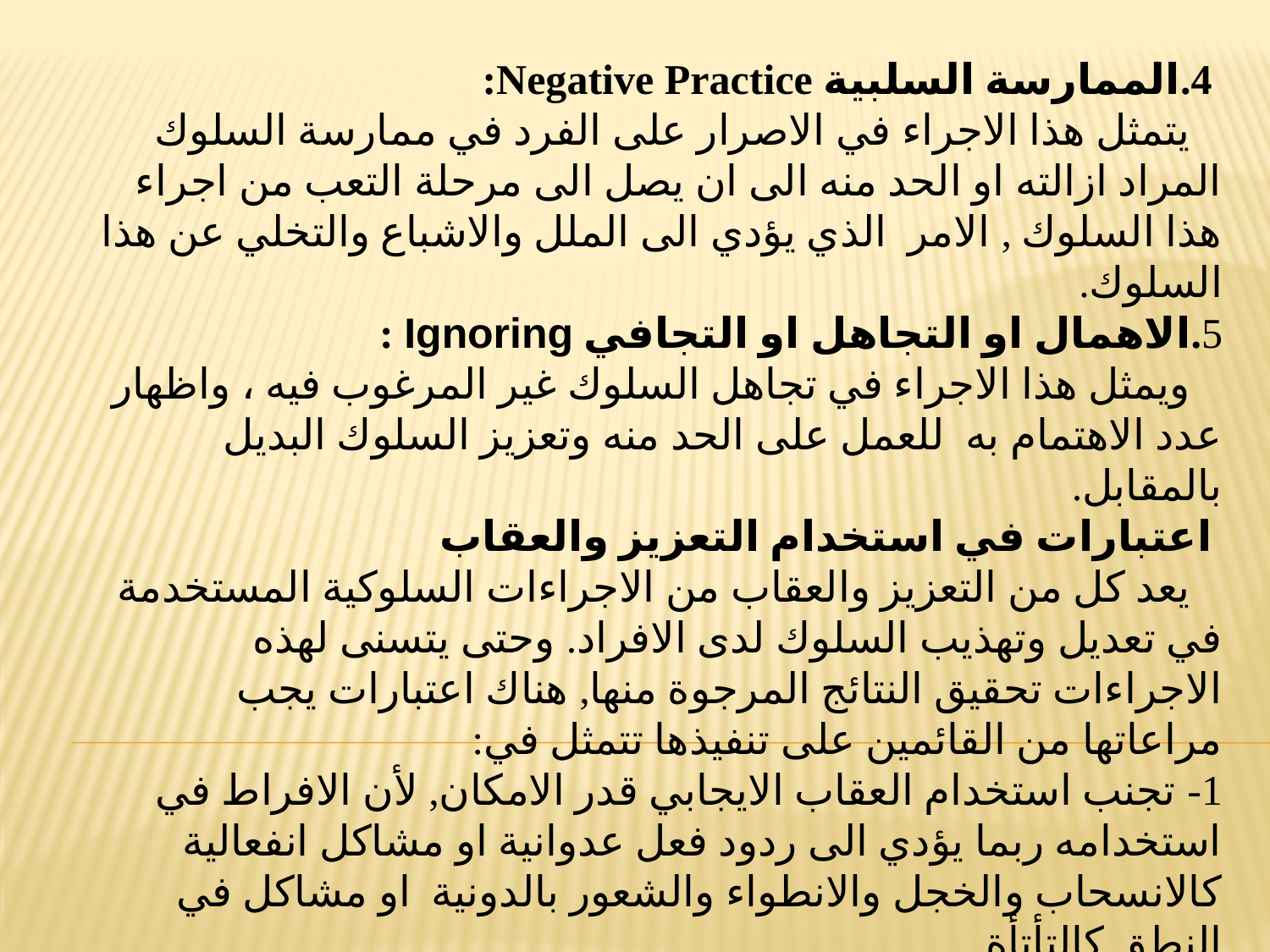

4.الممارسة السلبية Negative Practice:
   يتمثل هذا الاجراء في الاصرار على الفرد في ممارسة السلوك المراد ازالته او الحد منه الى ان يصل الى مرحلة التعب من اجراء هذا السلوك , الامر  الذي يؤدي الى الملل والاشباع والتخلي عن هذا السلوك.
5.الاهمال او التجاهل او التجافي Ignoring :
   ويمثل هذا الاجراء في تجاهل السلوك غير المرغوب فيه ، واظهار عدد الاهتمام به  للعمل على الحد منه وتعزيز السلوك البديل بالمقابل.
 اعتبارات في استخدام التعزيز والعقاب
   يعد كل من التعزيز والعقاب من الاجراءات السلوكية المستخدمة في تعديل وتهذيب السلوك لدى الافراد. وحتى يتسنى لهذه الاجراءات تحقيق النتائج المرجوة منها, هناك اعتبارات يجب مراعاتها من القائمين على تنفيذها تتمثل في:
1- تجنب استخدام العقاب الايجابي قدر الامكان, لأن الافراط في استخدامه ربما يؤدي الى ردود فعل عدوانية او مشاكل انفعالية كالانسحاب والخجل والانطواء والشعور بالدونية  او مشاكل في النطق كالتأتأة